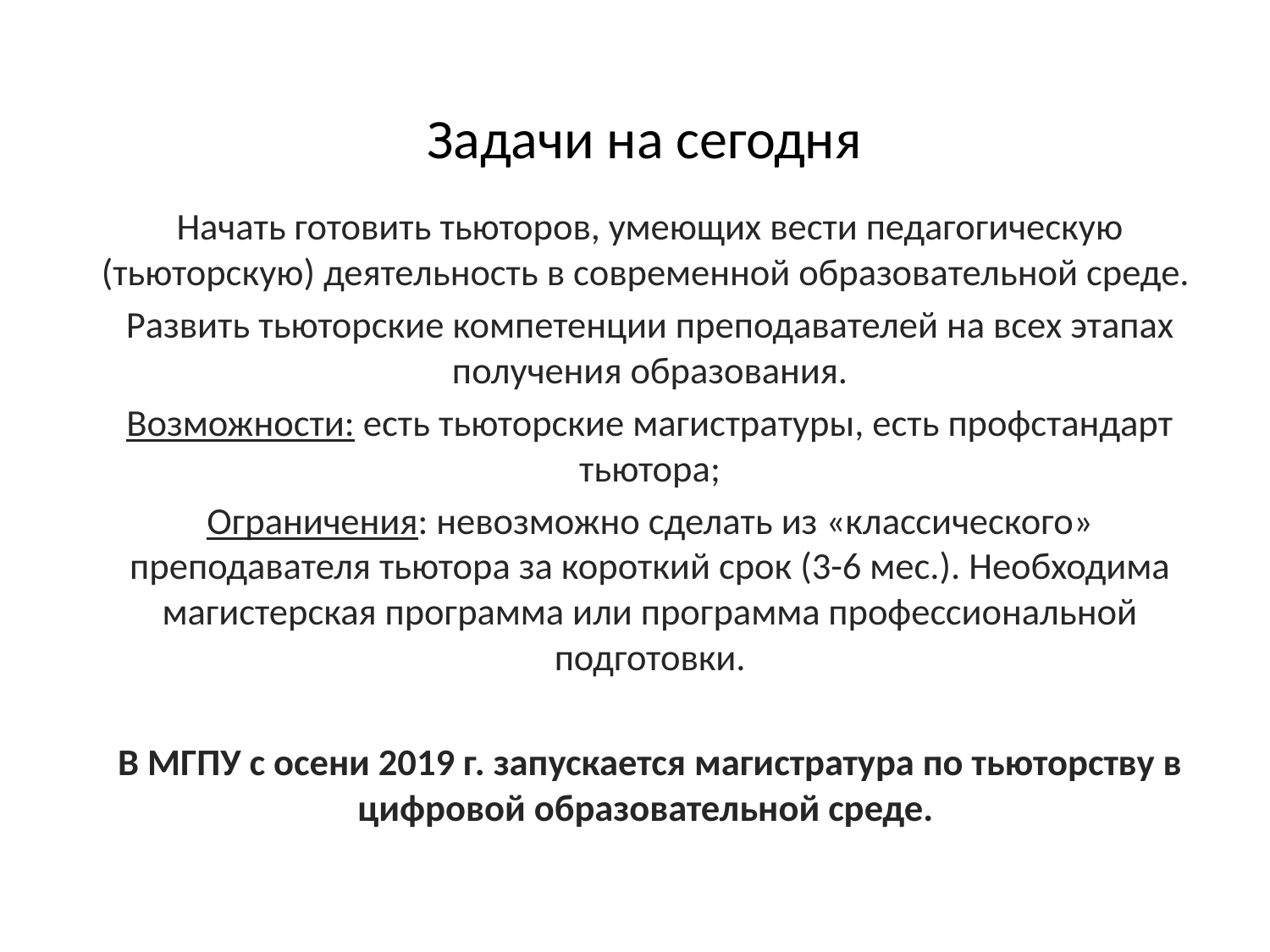

# Задачи на сегодня
Начать готовить тьюторов, умеющих вести педагогическую (тьюторскую) деятельность в современной образовательной среде.
Развить тьюторские компетенции преподавателей на всех этапах получения образования.
Возможности: есть тьюторские магистратуры, есть профстандарт тьютора;
Ограничения: невозможно сделать из «классического» преподавателя тьютора за короткий срок (3-6 мес.). Необходима магистерская программа или программа профессиональной подготовки.

В МГПУ с осени 2019 г. запускается магистратура по тьюторству в цифровой образовательной среде.